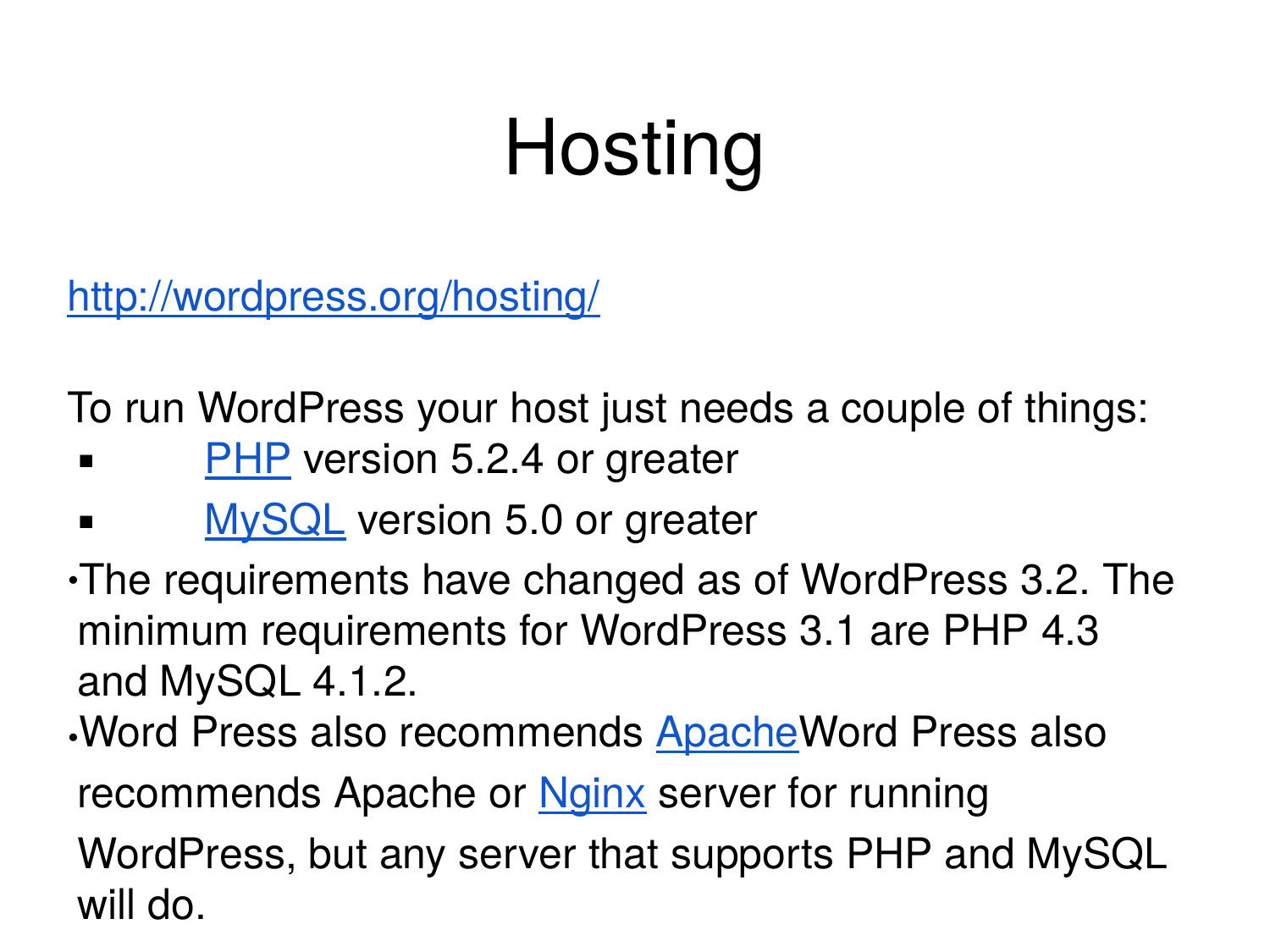

Hosting
http://wordpress.org/hosting/

To run WordPress your host just needs a couple of things:
	▪	PHP version 5.2.4 or greater
	▪	MySQL version 5.0 or greater
The requirements have changed as of WordPress 3.2. The minimum requirements for WordPress 3.1 are PHP 4.3 and MySQL 4.1.2.
Word Press also recommends ApacheWord Press also recommends Apache or Nginx server for running WordPress, but any server that supports PHP and MySQL will do.